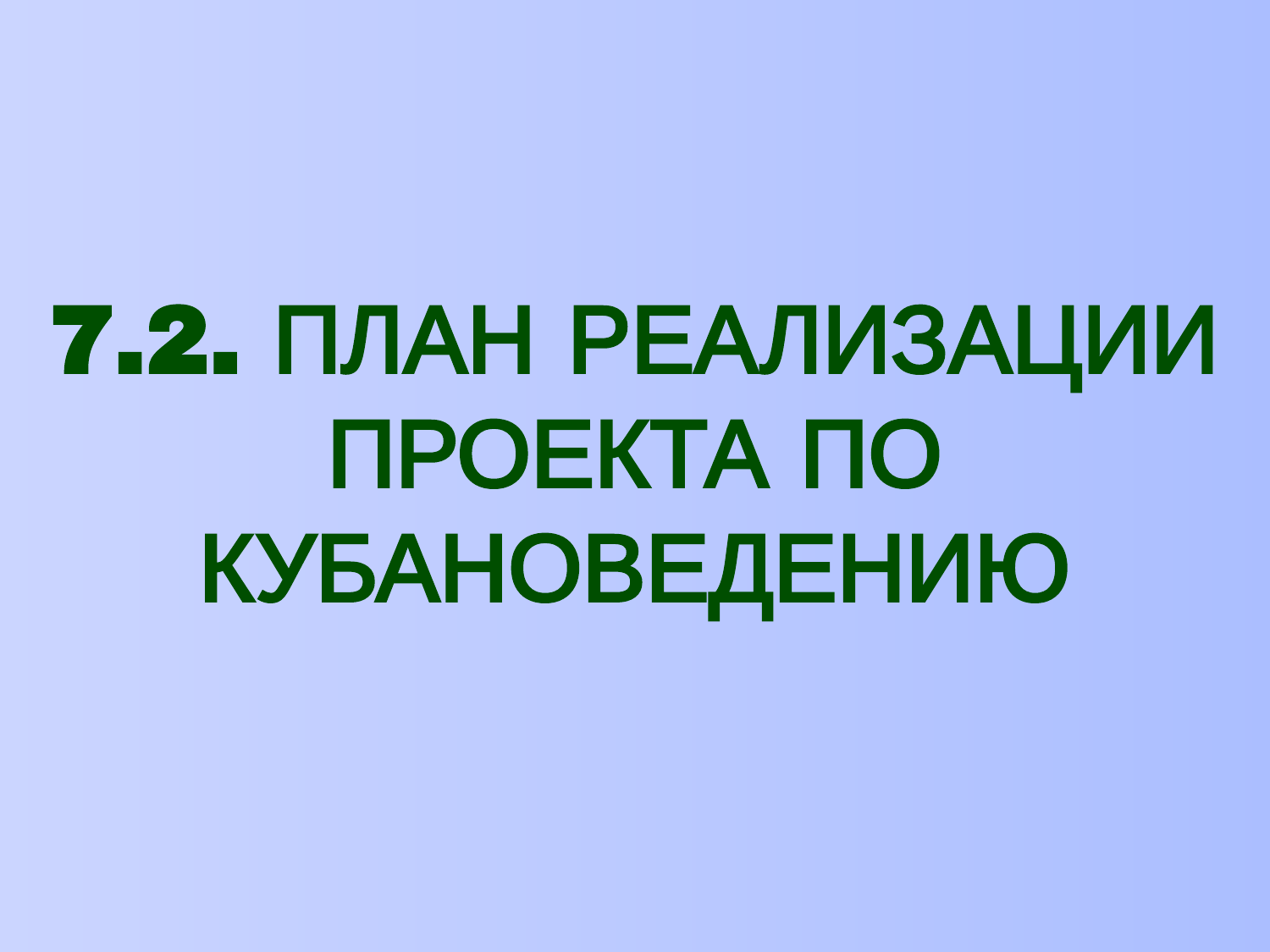

# 7.2. ПЛАН РЕАЛИЗАЦИИ ПРОЕКТА ПО КУБАНОВЕДЕНИЮ